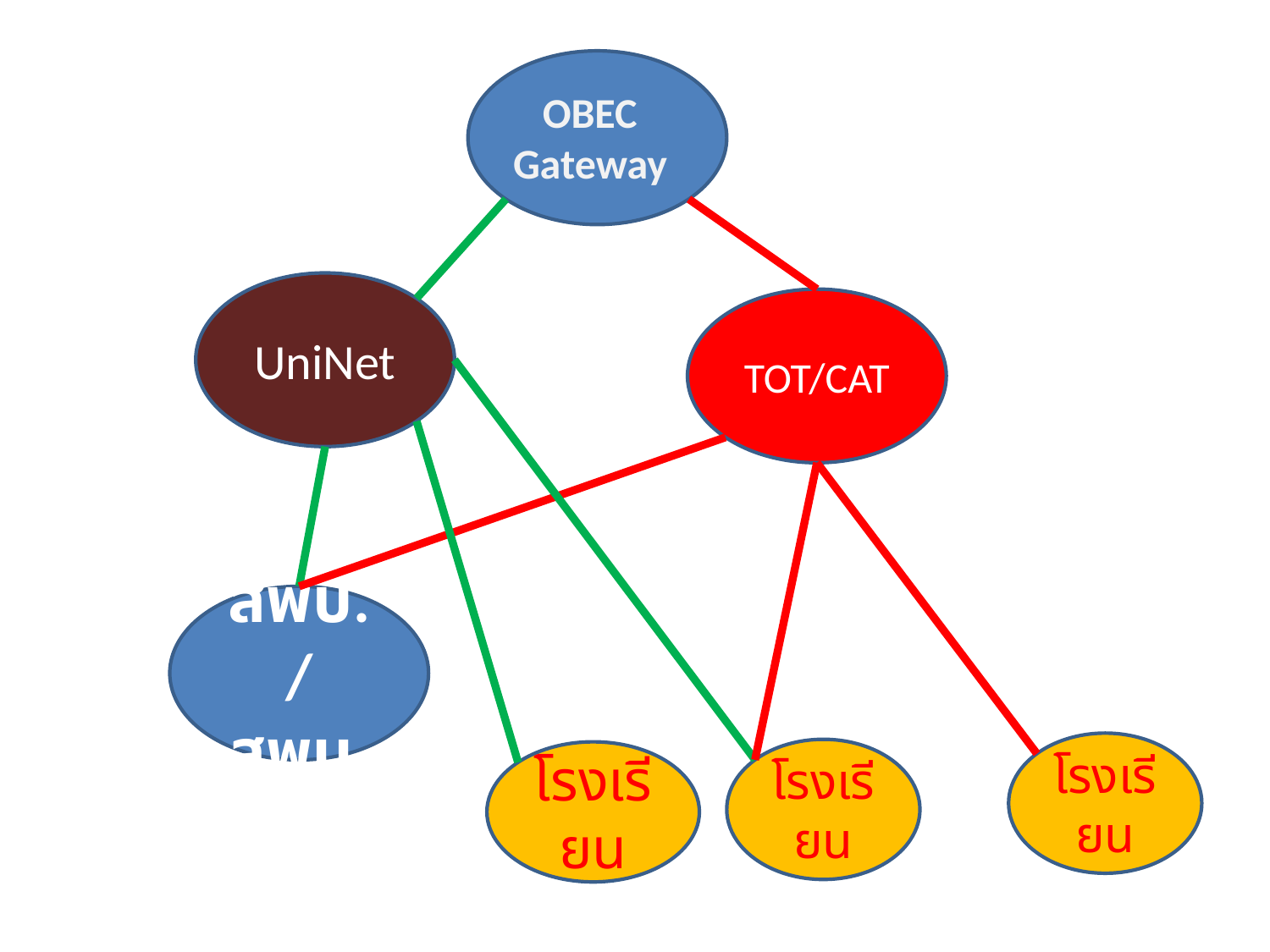

OBEC Gateway
UniNet
TOT/CAT
สพป./สพม.
โรงเรียน
โรงเรียน
โรงเรียน